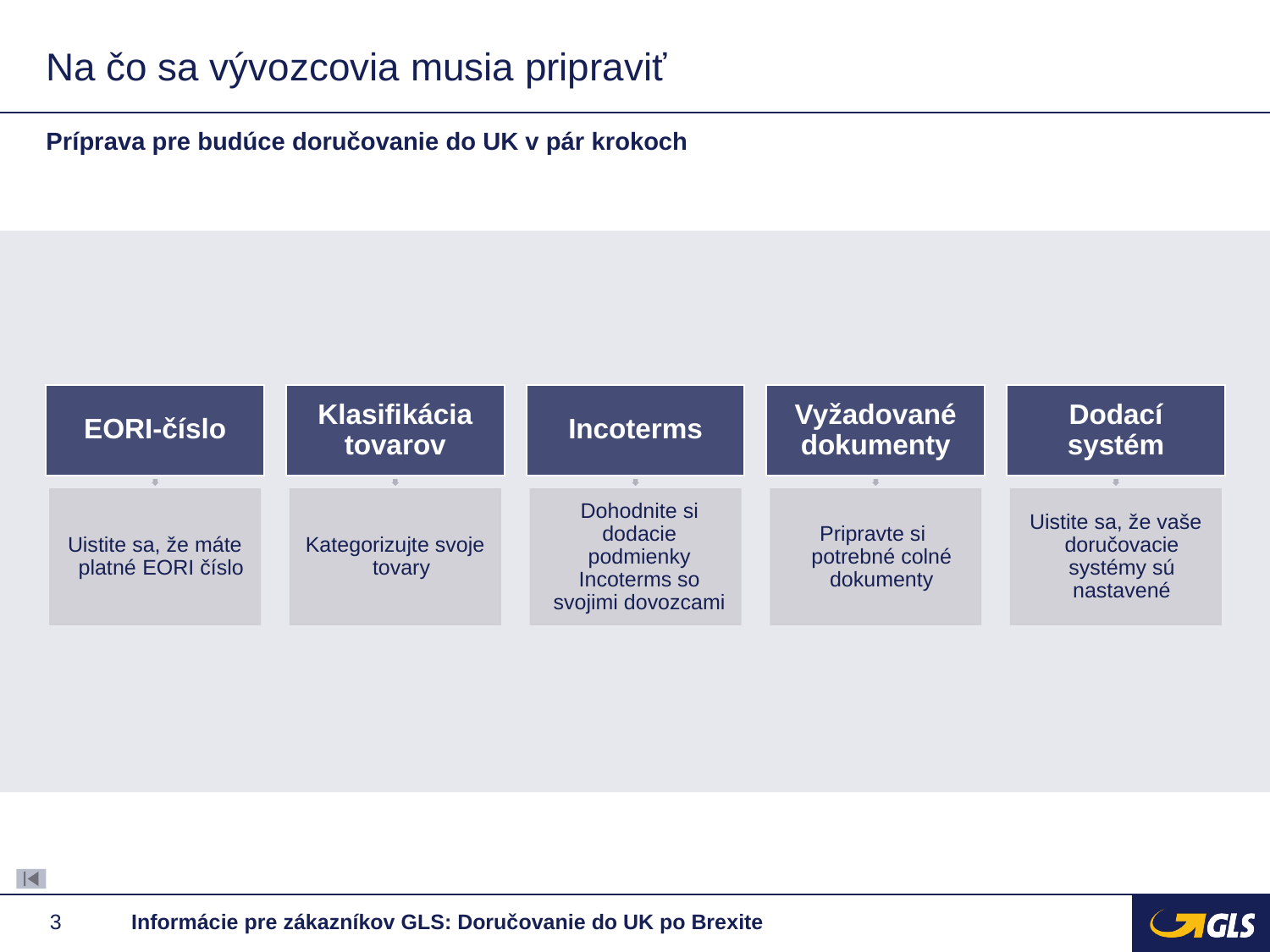

# Na čo sa vývozcovia musia pripraviť
Príprava pre budúce doručovanie do UK v pár krokoch
EORI-číslo
Uistite sa, že máte platné EORI číslo
Klasifikácia tovarov
Kategorizujte svoje tovary
Incoterms
Dohodnite si dodacie podmienky Incoterms so svojimi dovozcami
Vyžadované dokumenty
Pripravte si  potrebné colné dokumenty
Dodací systém
Uistite sa, že vaše doručovacie systémy sú nastavené

3
Informácie pre zákazníkov GLS: Doručovanie do UK po Brexite